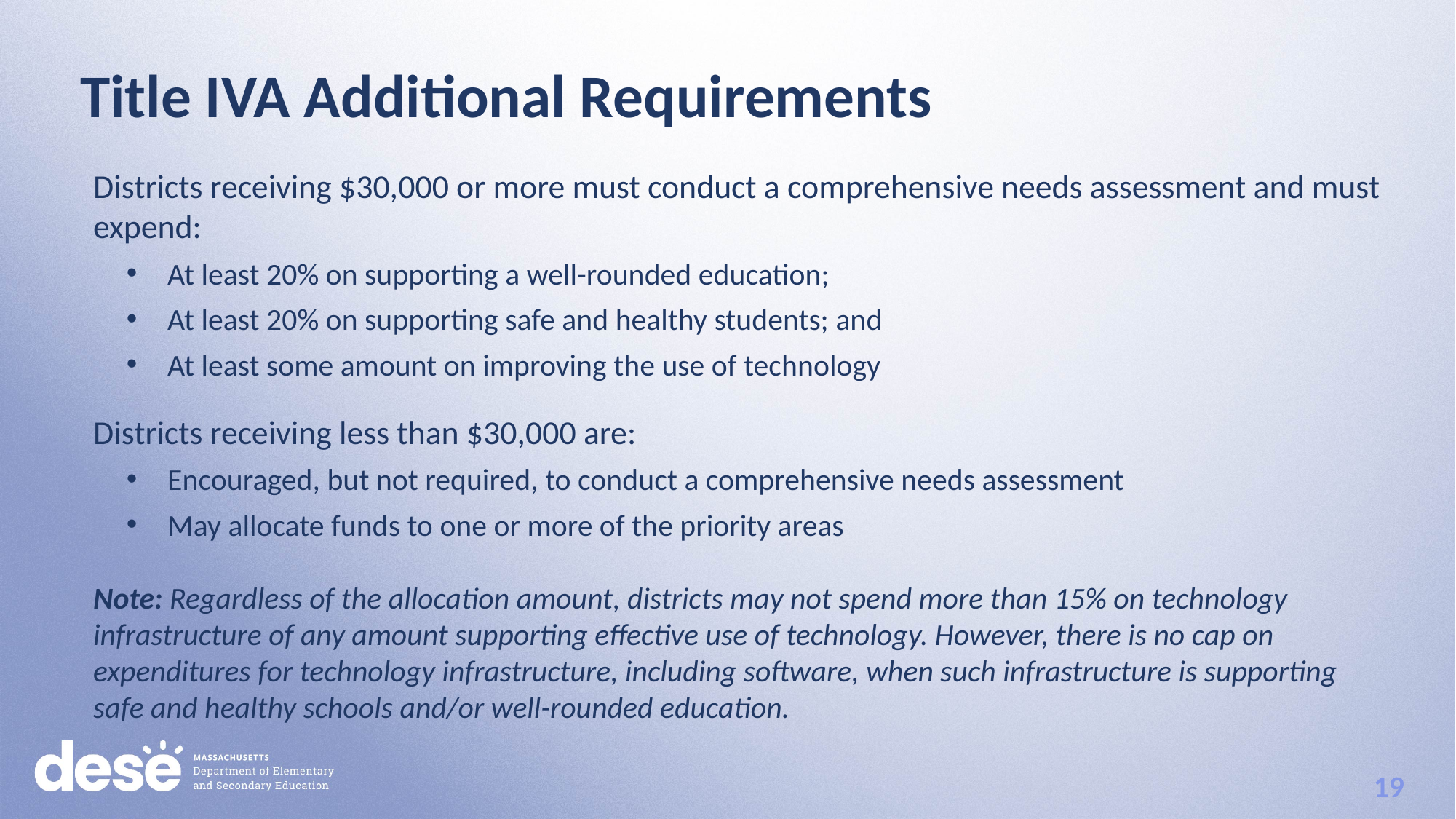

Title IVA Additional Requirements
Districts receiving $30,000 or more must conduct a comprehensive needs assessment and must expend:
At least 20% on supporting a well-rounded education;
At least 20% on supporting safe and healthy students; and
At least some amount on improving the use of technology
Districts receiving less than $30,000 are:
Encouraged, but not required, to conduct a comprehensive needs assessment
May allocate funds to one or more of the priority areas

Note: Regardless of the allocation amount, districts may not spend more than 15% on technology infrastructure of any amount supporting effective use of technology. However, there is no cap on expenditures for technology infrastructure, including software, when such infrastructure is supporting safe and healthy schools and/or well-rounded education.